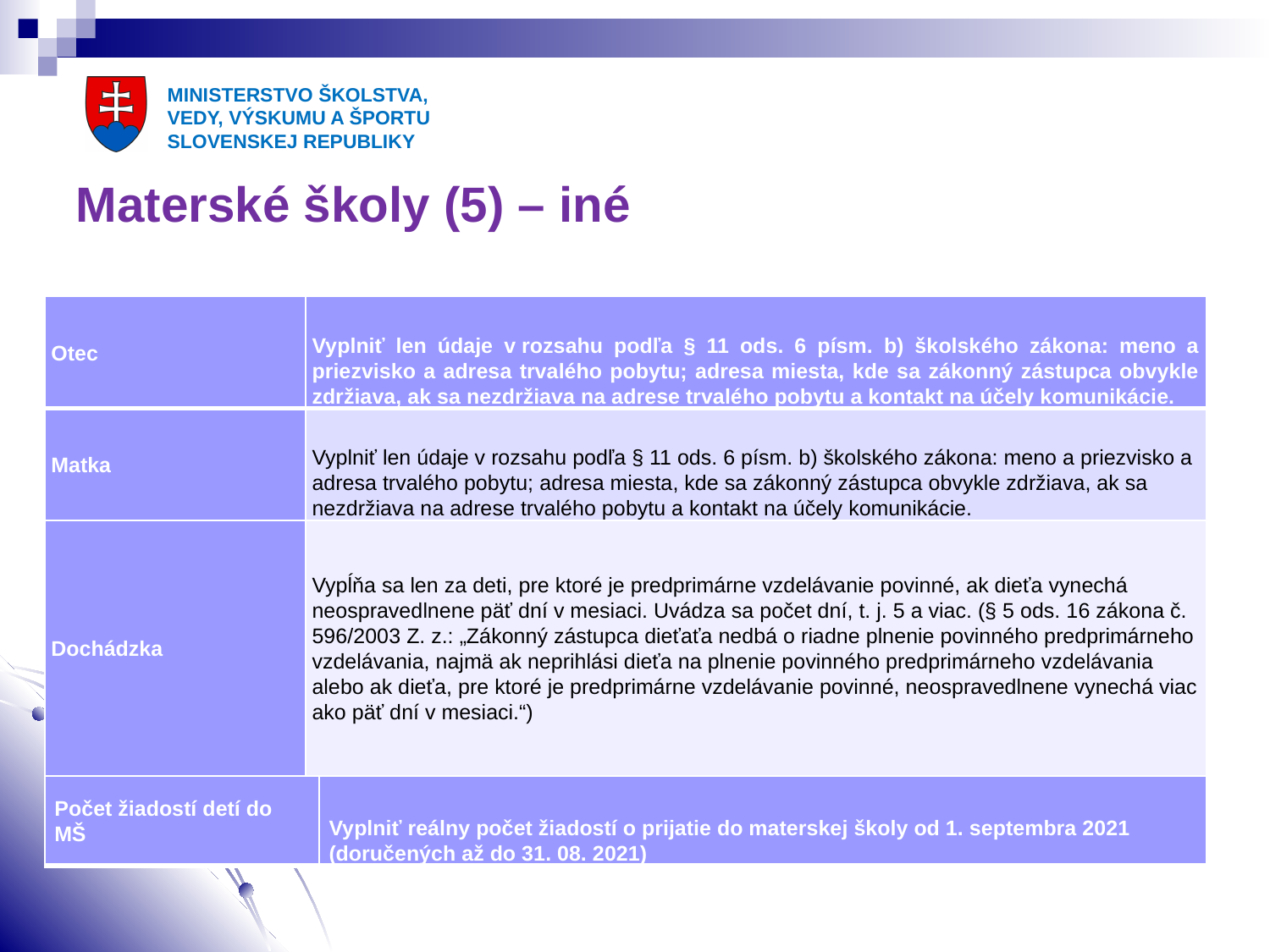

# Materské školy (5) – iné
| Otec | Vyplniť len údaje v rozsahu podľa § 11 ods. 6 písm. b) školského zákona: meno a priezvisko a adresa trvalého pobytu; adresa miesta, kde sa zákonný zástupca obvykle zdržiava, ak sa nezdržiava na adrese trvalého pobytu a kontakt na účely komunikácie. |
| --- | --- |
| Matka | Vyplniť len údaje v rozsahu podľa § 11 ods. 6 písm. b) školského zákona: meno a priezvisko a adresa trvalého pobytu; adresa miesta, kde sa zákonný zástupca obvykle zdržiava, ak sa nezdržiava na adrese trvalého pobytu a kontakt na účely komunikácie. |
| Dochádzka | Vypĺňa sa len za deti, pre ktoré je predprimárne vzdelávanie povinné, ak dieťa vynechá neospravedlnene päť dní v mesiaci. Uvádza sa počet dní, t. j. 5 a viac. (§ 5 ods. 16 zákona č. 596/2003 Z. z.: „Zákonný zástupca dieťaťa nedbá o riadne plnenie povinného predprimárneho vzdelávania, najmä ak neprihlási dieťa na plnenie povinného predprimárneho vzdelávania alebo ak dieťa, pre ktoré je predprimárne vzdelávanie povinné, neospravedlnene vynechá viac ako päť dní v mesiaci.“) |
| Počet žiadostí detí do MŠ | Vyplniť reálny počet žiadostí o prijatie do materskej školy od 1. septembra 2021 (doručených až do 31. 08. 2021) |
| --- | --- |